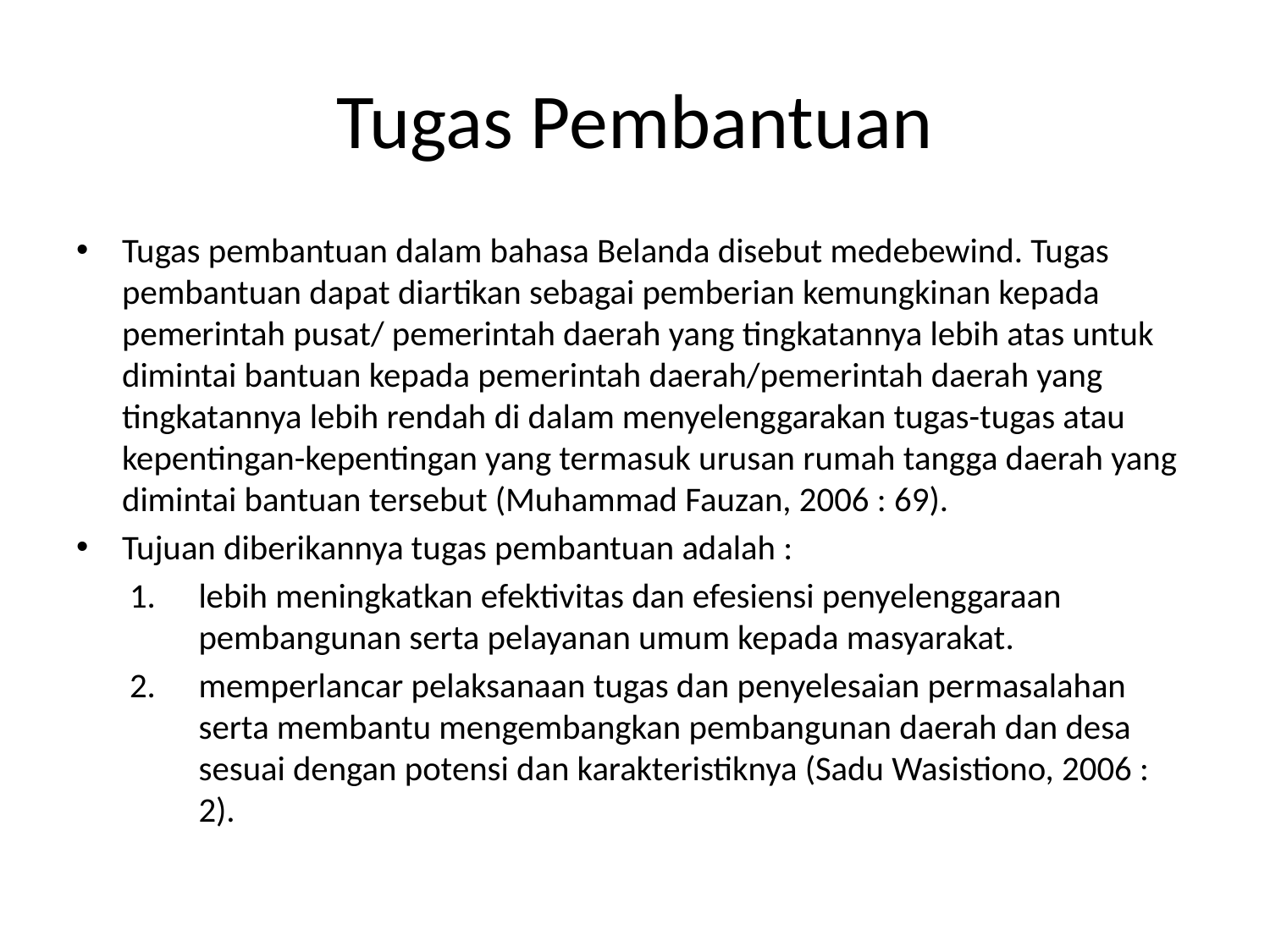

# Tugas Pembantuan
Tugas pembantuan dalam bahasa Belanda disebut medebewind. Tugas pembantuan dapat diartikan sebagai pemberian kemungkinan kepada pemerintah pusat/ pemerintah daerah yang tingkatannya lebih atas untuk dimintai bantuan kepada pemerintah daerah/pemerintah daerah yang tingkatannya lebih rendah di dalam menyelenggarakan tugas-tugas atau kepentingan-kepentingan yang termasuk urusan rumah tangga daerah yang dimintai bantuan tersebut (Muhammad Fauzan, 2006 : 69).
Tujuan diberikannya tugas pembantuan adalah :
lebih meningkatkan efektivitas dan efesiensi penyelenggaraan pembangunan serta pelayanan umum kepada masyarakat.
memperlancar pelaksanaan tugas dan penyelesaian permasalahan serta membantu mengembangkan pembangunan daerah dan desa sesuai dengan potensi dan karakteristiknya (Sadu Wasistiono, 2006 : 2).